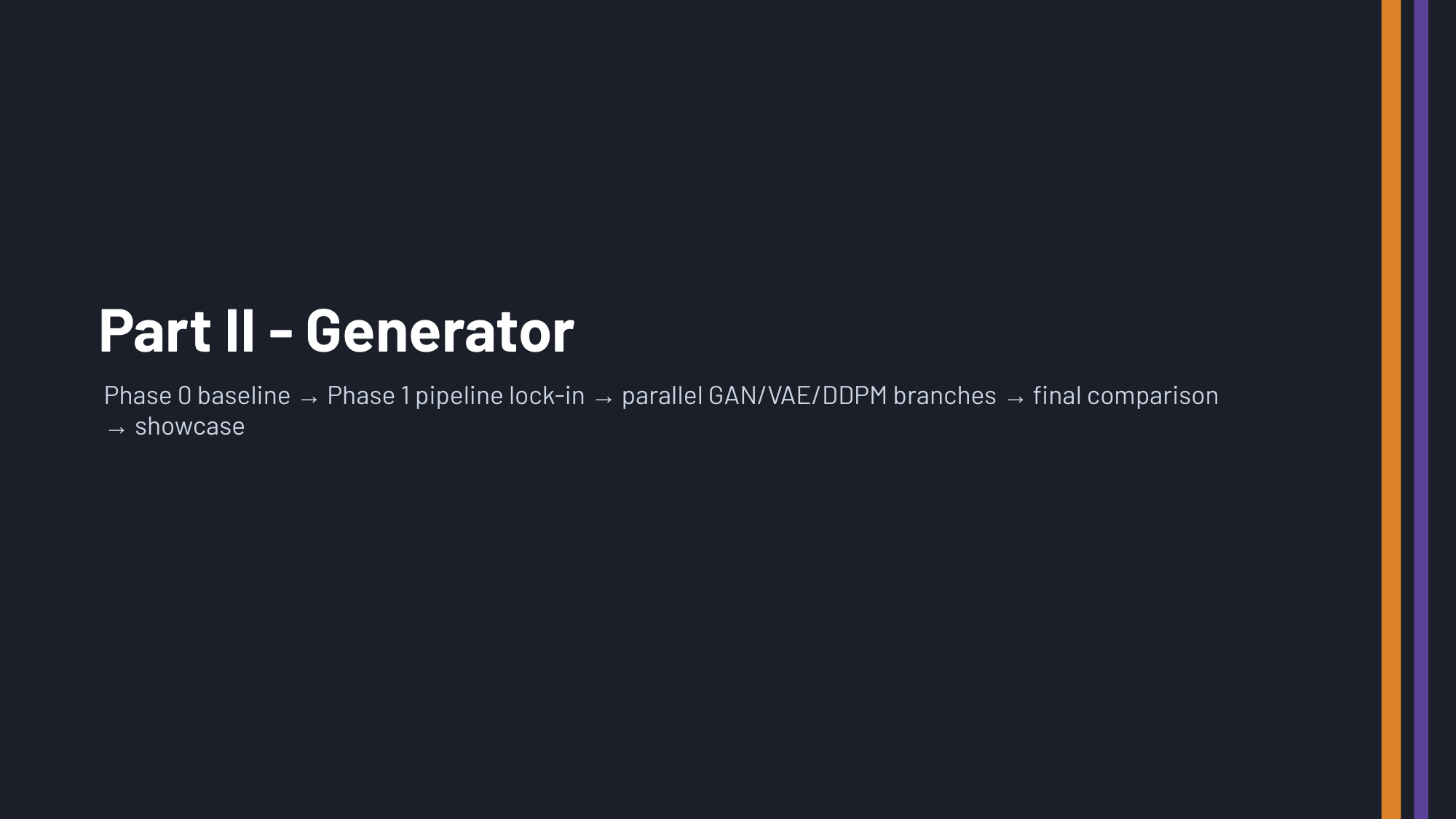

Part II - Generator
Phase 0 baseline → Phase 1 pipeline lock-in → parallel GAN/VAE/DDPM branches → final comparison → showcase